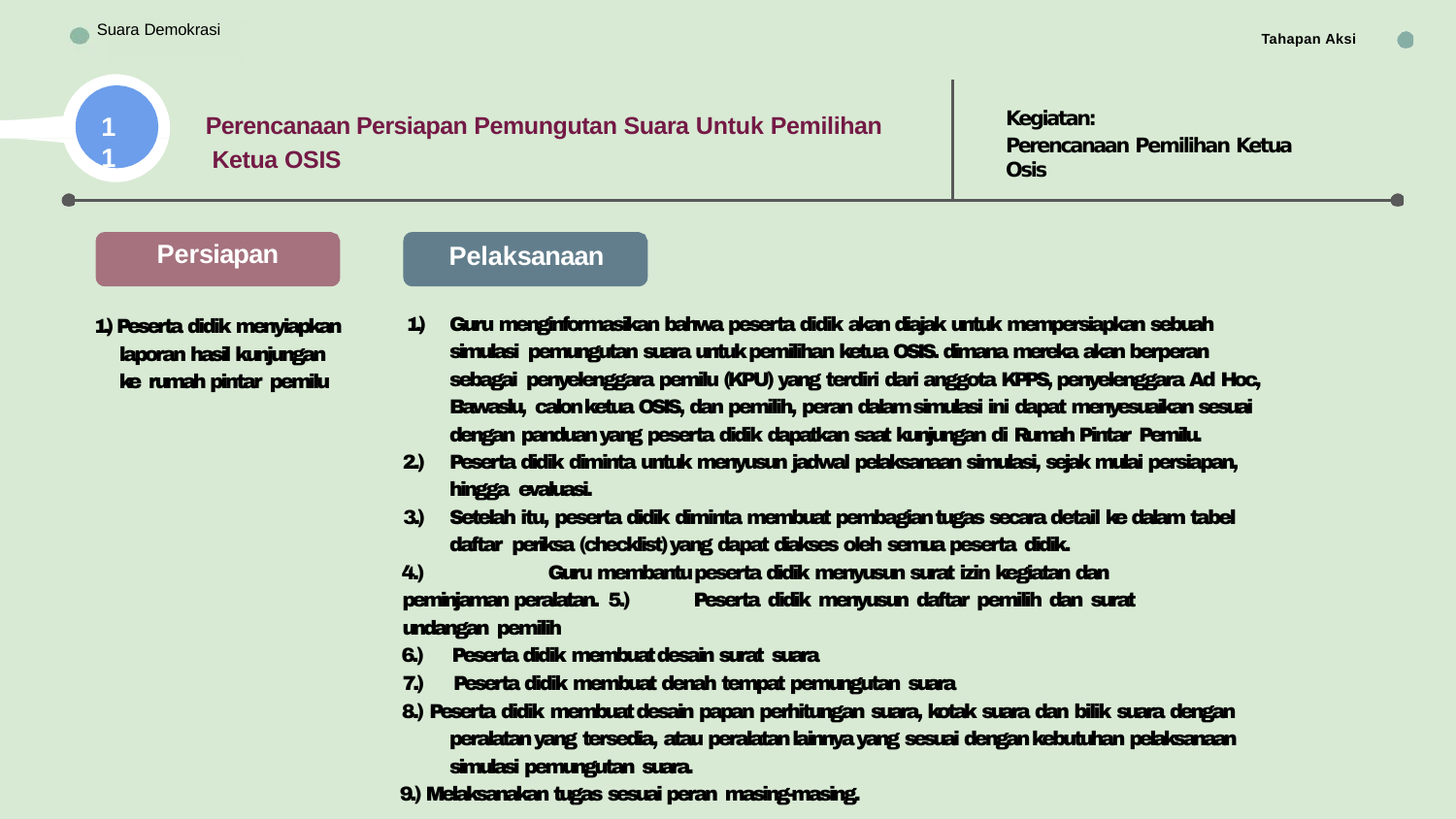

Suara Demokrasi
Tahapan Aksi

Bhinneka Tunggal Ika

Kegiatan:
Perencanaan Pemilihan Ketua Osis
Perencanaan Persiapan Pemungutan Suara Untuk Pemilihan  Ketua OSIS
11

Persiapan
Pelaksanaan
1.)	Guru menginformasikan bahwa peserta didik akan diajak untuk mempersiapkan sebuah simulasi  pemungutan suara untuk pemilihan ketua OSIS. dimana mereka akan berperan sebagai  penyelenggara pemilu (KPU) yang terdiri dari anggota KPPS, penyelenggara Ad Hoc, Bawaslu,  calon ketua OSIS, dan pemilih, peran dalam simulasi ini dapat menyesuaikan sesuai dengan  panduan yang peserta didik dapatkan saat kunjungan di Rumah Pintar Pemilu.
2.)	Peserta didik diminta untuk menyusun jadwal pelaksanaan simulasi, sejak mulai persiapan, hingga  evaluasi.
3.)	Setelah itu, peserta didik diminta membuat pembagian tugas secara detail ke dalam tabel daftar  periksa (checklist) yang dapat diakses oleh semua peserta didik.
4.)	Guru membantu peserta didik menyusun surat izin kegiatan dan peminjaman peralatan.  5.)	Peserta didik menyusun daftar pemilih dan surat undangan pemilih
6.)	Peserta didik membuat desain surat suara
7.)	Peserta didik membuat denah tempat pemungutan suara
8.) Peserta didik membuat desain papan perhitungan suara, kotak suara dan bilik suara dengan  peralatan yang tersedia, atau peralatan lainnya yang sesuai dengan kebutuhan pelaksanaan  simulasi pemungutan suara.
9.) Melaksanakan tugas sesuai peran masing-masing.
1.) Peserta didik menyiapkan  laporan hasil kunjungan ke  rumah pintar pemilu